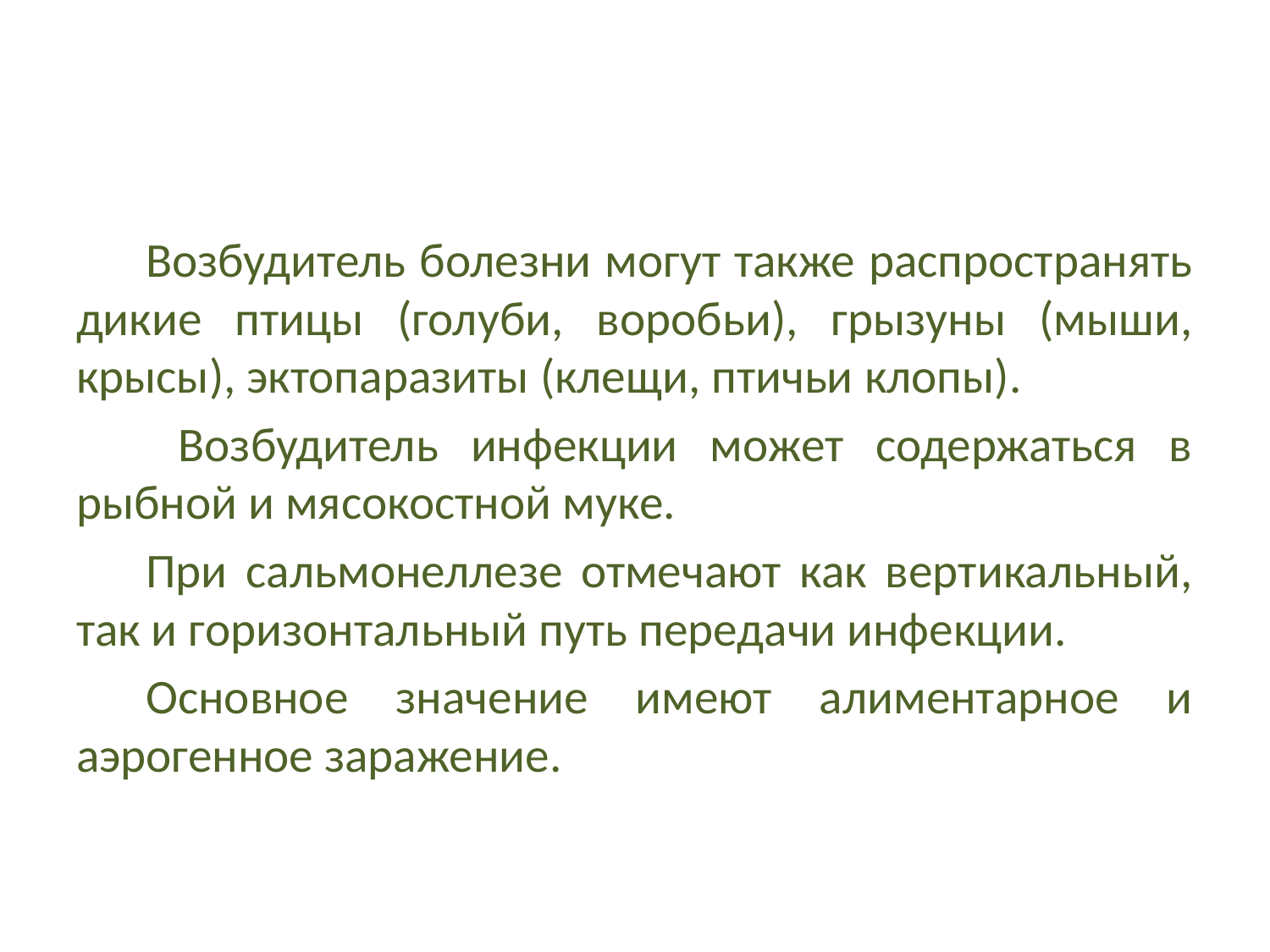

#
Возбудитель болезни могут также распространять дикие птицы (голуби, воробьи), грызуны (мыши, крысы), эктопаразиты (клещи, птичьи клопы).
 Возбудитель инфекции может содержаться в рыбной и мясокостной муке.
При сальмонеллезе отмечают как вертикальный, так и горизонтальный путь передачи инфекции.
Основное значение имеют алиментарное и аэрогенное заражение.